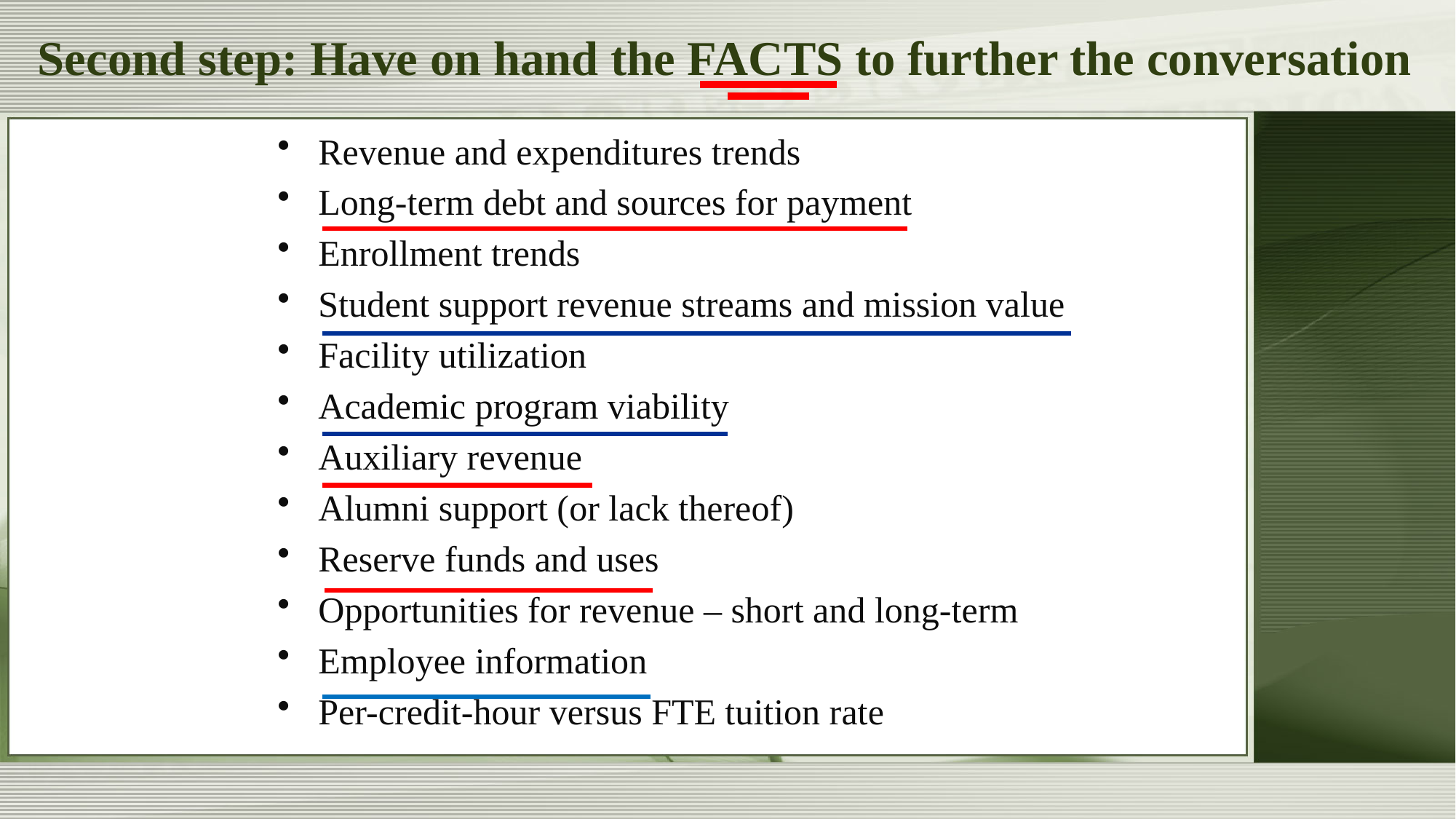

# Second step: Have on hand the FACTS to further the conversation
Revenue and expenditures trends
Long-term debt and sources for payment
Enrollment trends
Student support revenue streams and mission value
Facility utilization
Academic program viability
Auxiliary revenue
Alumni support (or lack thereof)
Reserve funds and uses
Opportunities for revenue – short and long-term
Employee information
Per-credit-hour versus FTE tuition rate